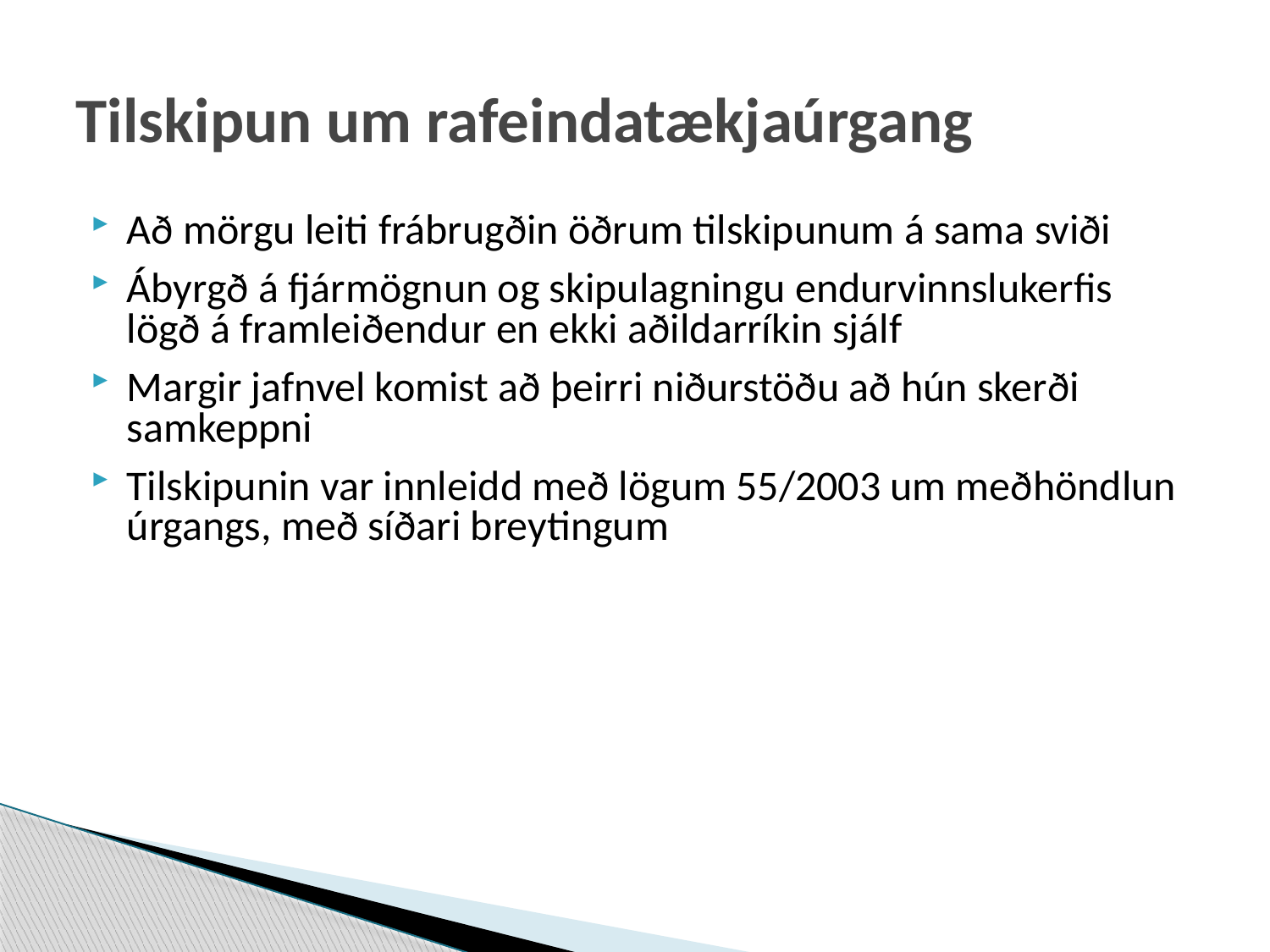

# Tilskipun um rafeindatækjaúrgang
Að mörgu leiti frábrugðin öðrum tilskipunum á sama sviði
Ábyrgð á fjármögnun og skipulagningu endurvinnslukerfis lögð á framleiðendur en ekki aðildarríkin sjálf
Margir jafnvel komist að þeirri niðurstöðu að hún skerði samkeppni
Tilskipunin var innleidd með lögum 55/2003 um meðhöndlun úrgangs, með síðari breytingum